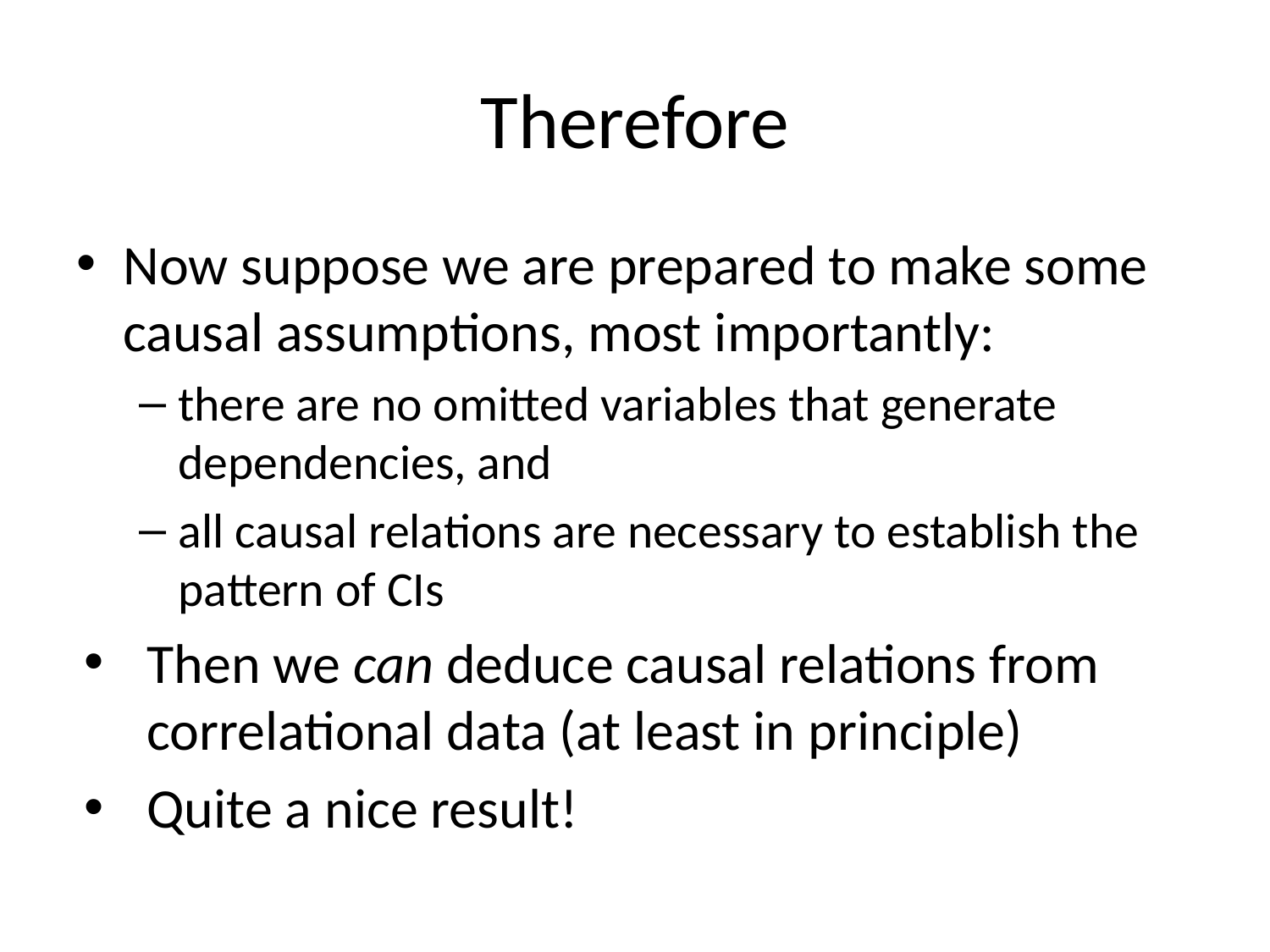

# Therefore
Now suppose we are prepared to make some causal assumptions, most importantly:
there are no omitted variables that generate dependencies, and
all causal relations are necessary to establish the pattern of CIs
Then we can deduce causal relations from correlational data (at least in principle)
Quite a nice result!